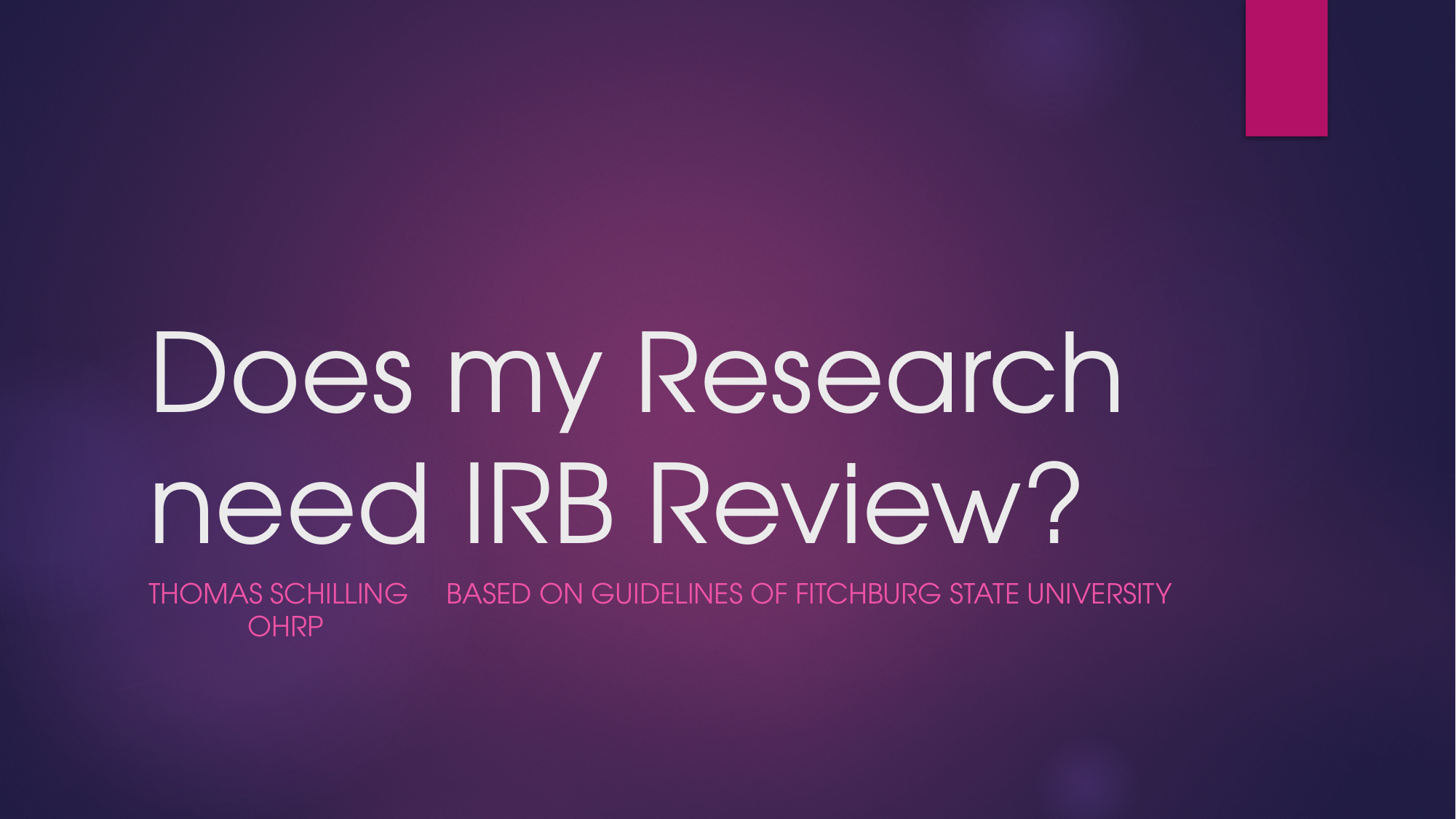

# Does my Research need IRB Review?
Thomas Schilling 							based on guidelines of Fitchburg State university					OHRP